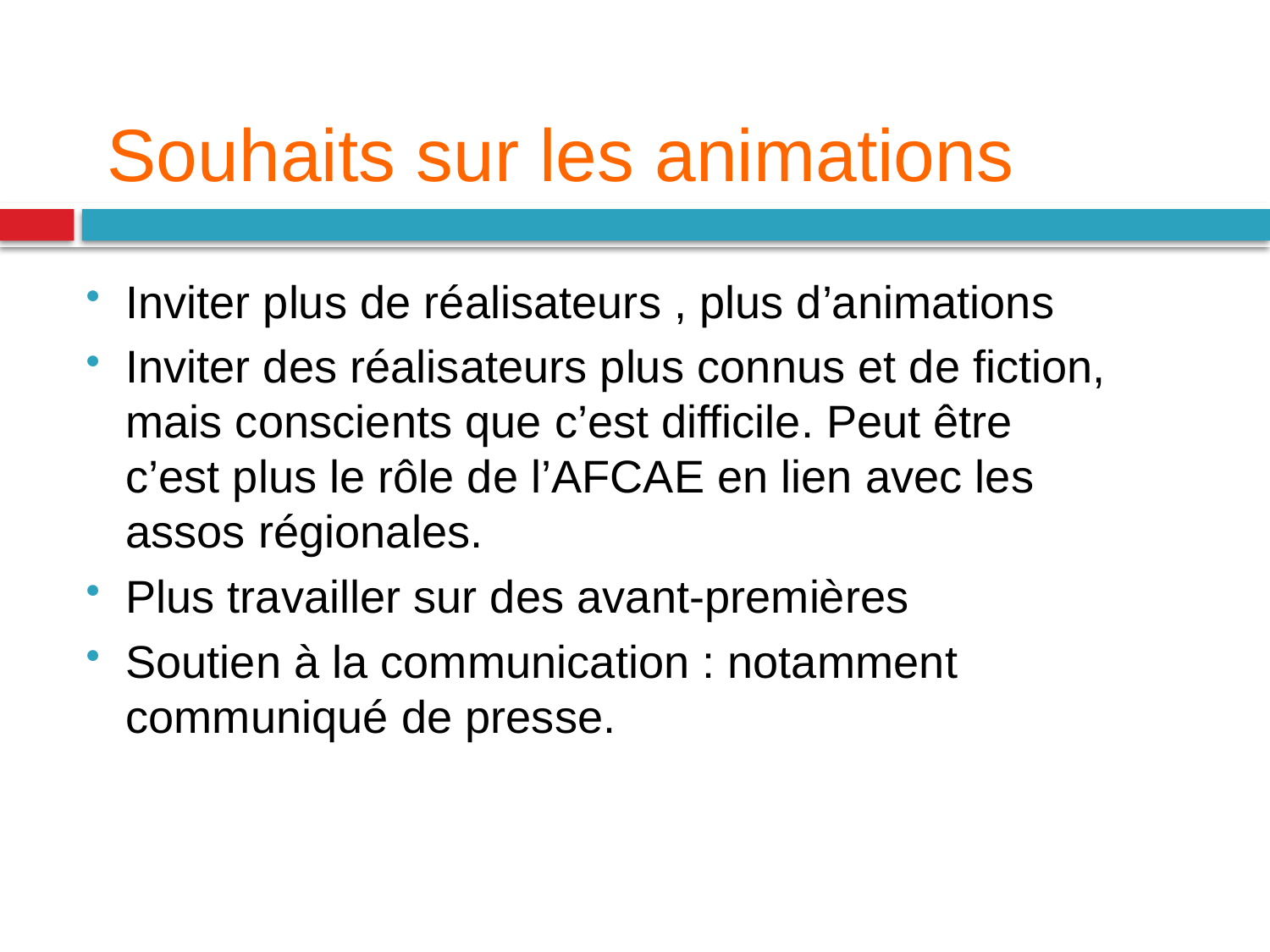

# Souhaits sur les animations
Inviter plus de réalisateurs , plus d’animations
Inviter des réalisateurs plus connus et de fiction, mais conscients que c’est difficile. Peut être c’est plus le rôle de l’AFCAE en lien avec les assos régionales.
Plus travailler sur des avant-premières
Soutien à la communication : notamment communiqué de presse.